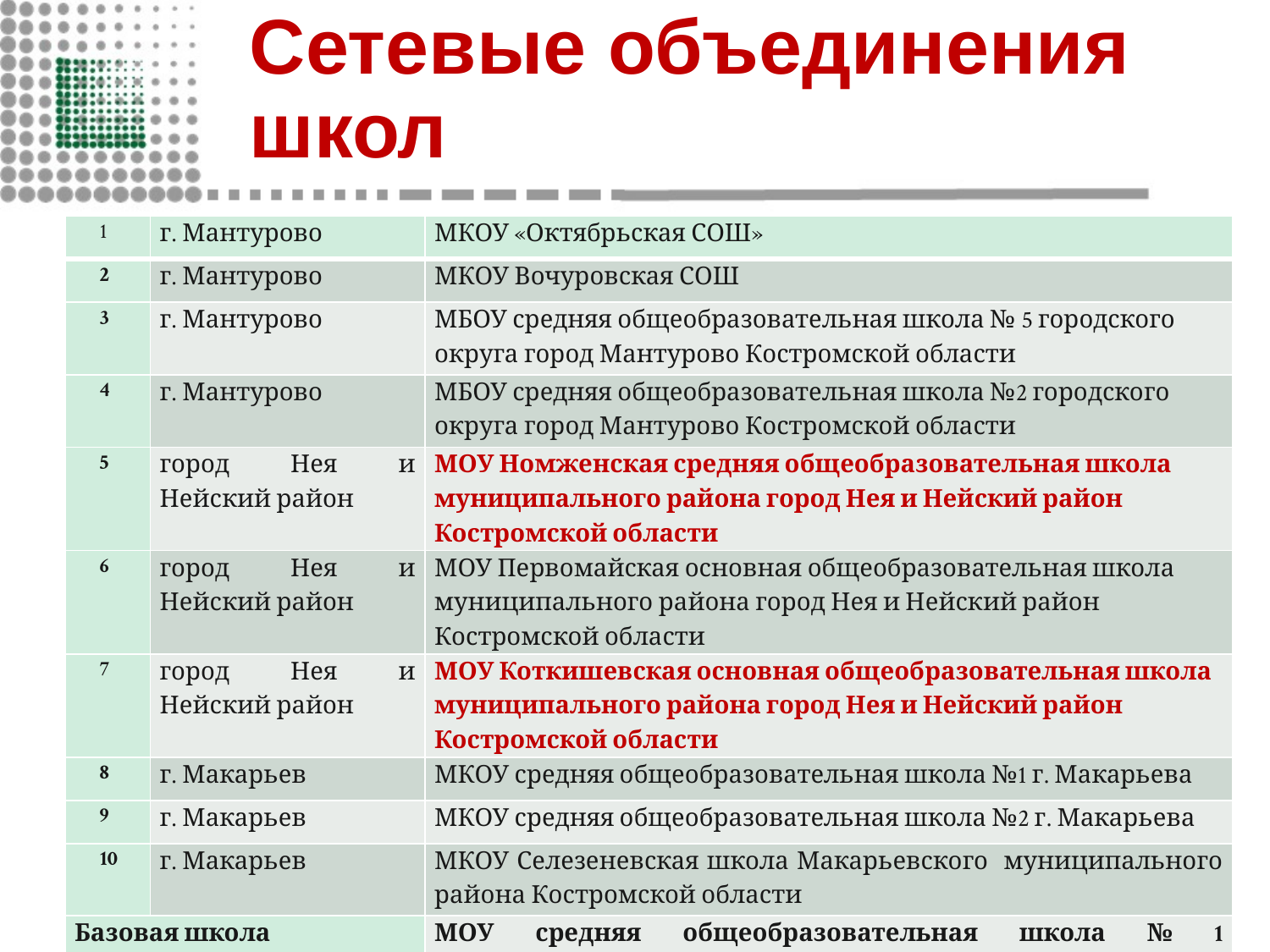

# Сетевые объединения школ
| 1 | г. Мантурово | МКОУ «Октябрьская СОШ» |
| --- | --- | --- |
| 2 | г. Мантурово | МКОУ Вочуровская СОШ |
| 3 | г. Мантурово | МБОУ средняя общеобразовательная школа № 5 городского округа город Мантурово Костромской области |
| 4 | г. Мантурово | МБОУ средняя общеобразовательная школа №2 городского округа город Мантурово Костромской области |
| 5 | город Нея и Нейский район | МОУ Номженская средняя общеобразовательная школа муниципального района город Нея и Нейский район Костромской области |
| 6 | город Нея и Нейский район | МОУ Первомайская основная общеобразовательная школа муниципального района город Нея и Нейский район Костромской области |
| 7 | город Нея и Нейский район | МОУ Коткишевская основная общеобразовательная школа муниципального района город Нея и Нейский район Костромской области |
| 8 | г. Макарьев | МКОУ средняя общеобразовательная школа №1 г. Макарьева |
| 9 | г. Макарьев | МКОУ средняя общеобразовательная школа №2 г. Макарьева |
| 10 | г. Макарьев | МКОУ Селезеневская школа Макарьевского муниципального района Костромской области |
| Базовая школа |  | МОУ средняя общеобразовательная школа № 1 муниципального района город Нея и Нейский район Костромской области |